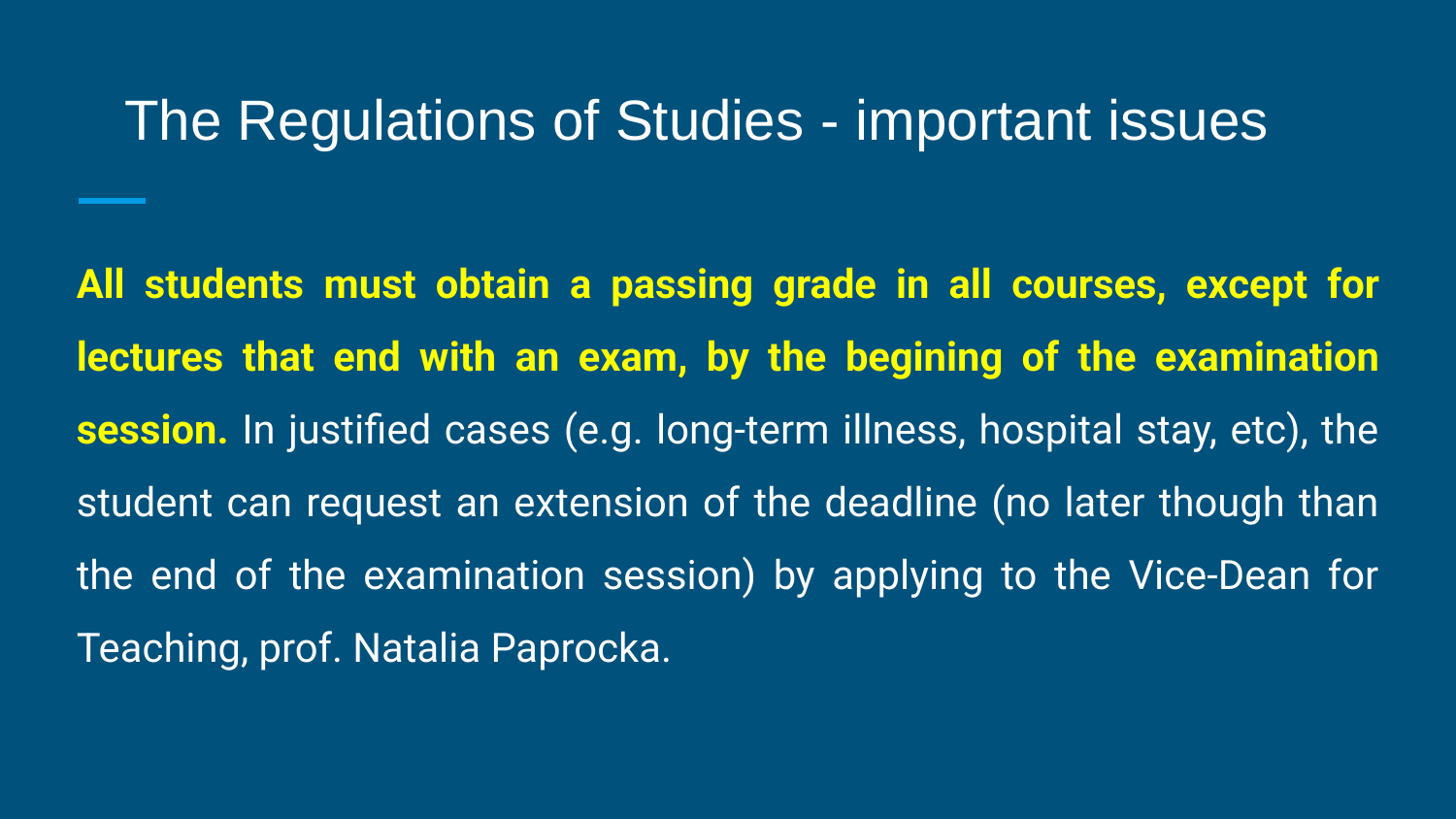

# The Regulations of Studies - important issues
All students must obtain a passing grade in all courses, except for lectures that end with an exam, by the begining of the examination session. In justified cases (e.g. long-term illness, hospital stay, etc), the student can request an extension of the deadline (no later though than the end of the examination session) by applying to the Vice-Dean for Teaching, prof. Natalia Paprocka.